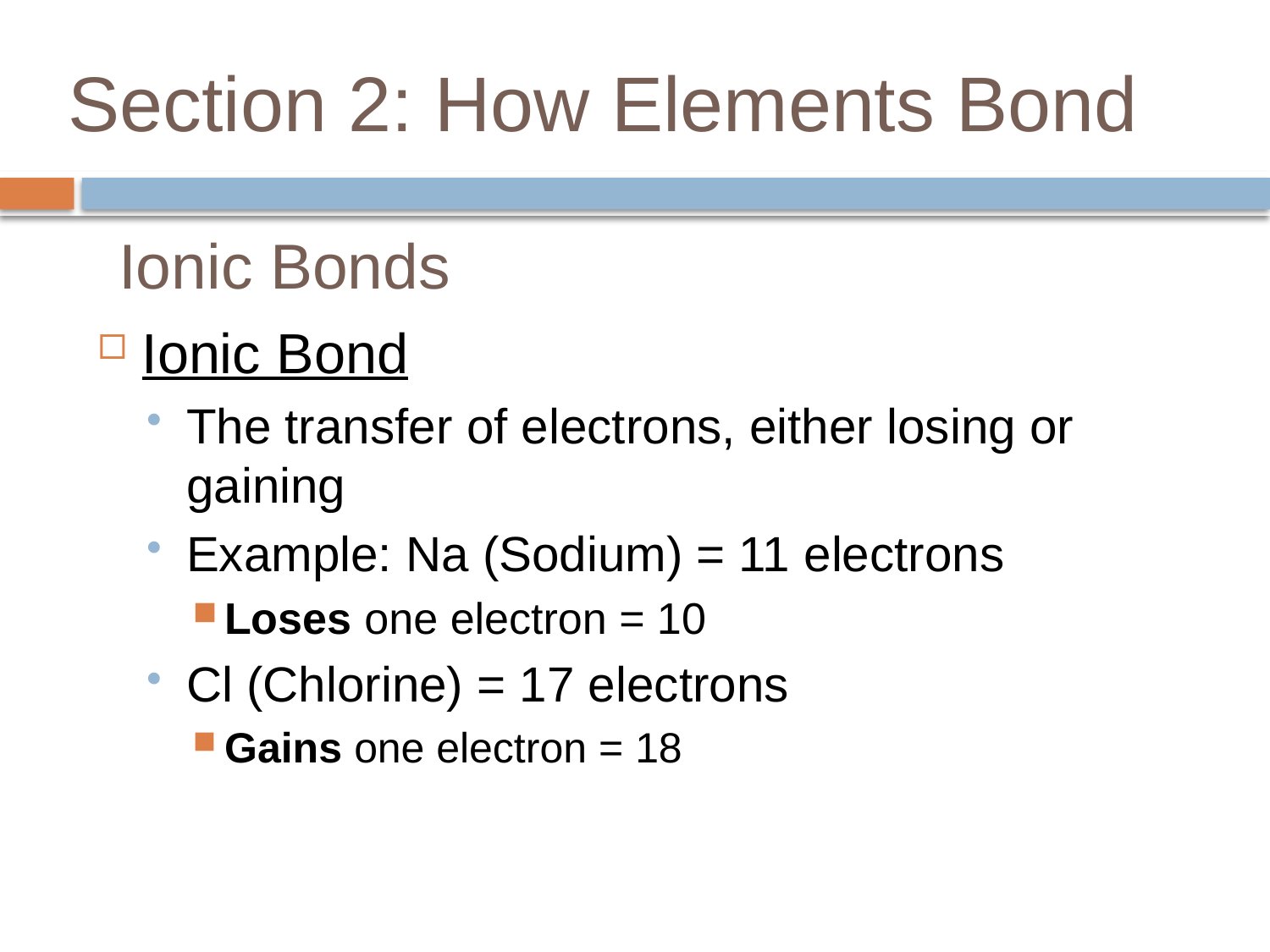

# Section 2: How Elements Bond
Ionic Bonds
Ionic Bond
The transfer of electrons, either losing or gaining
Example: Na (Sodium) = 11 electrons
Loses one electron = 10
Cl (Chlorine) = 17 electrons
Gains one electron = 18